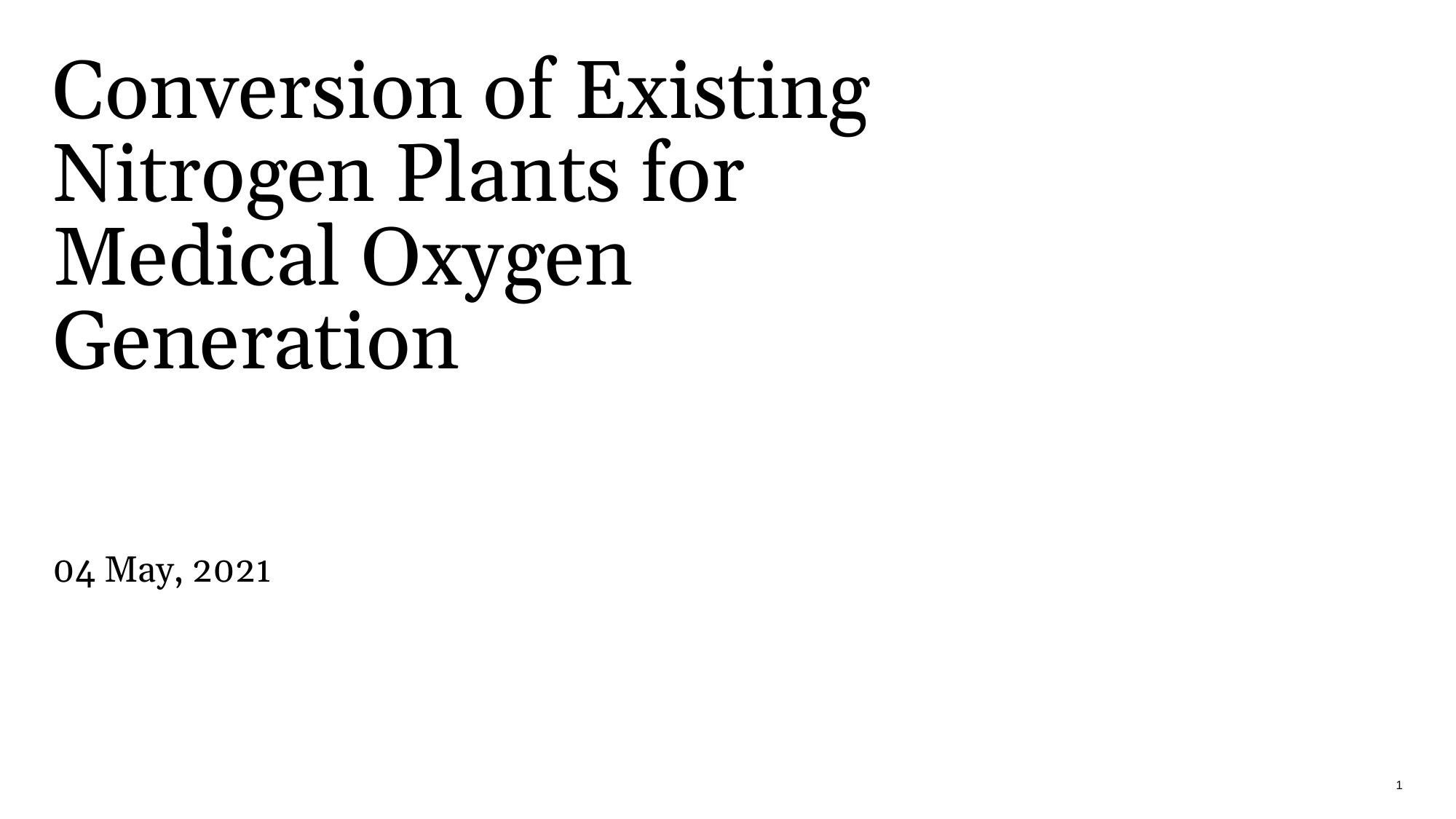

Conversion of Existing Nitrogen Plants for Medical Oxygen Generation

04 May, 2021
1